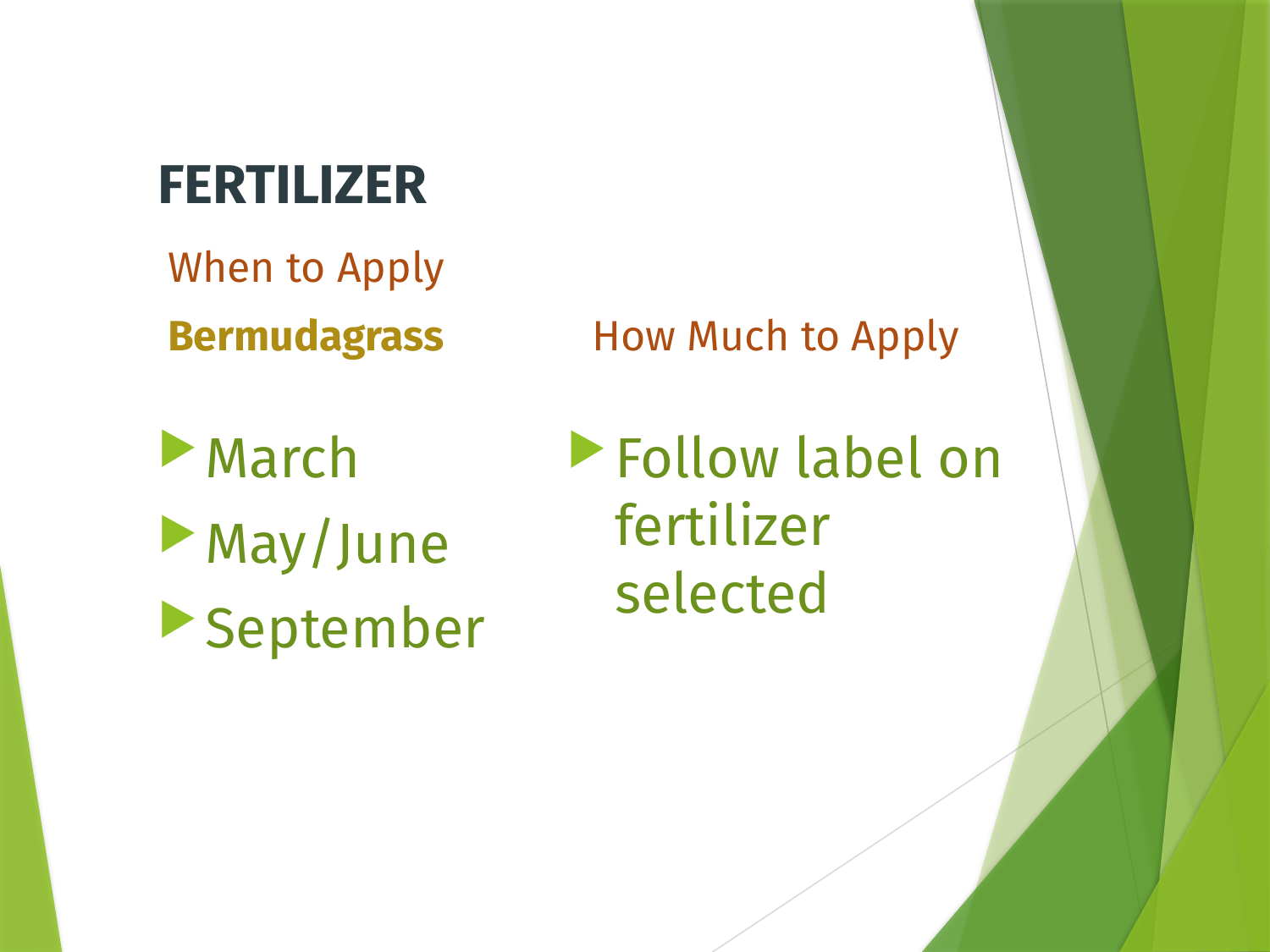

# FERTILIZER
When to Apply
Bermudagrass
How Much to Apply
March
May/June
September

Follow label on fertilizer selected